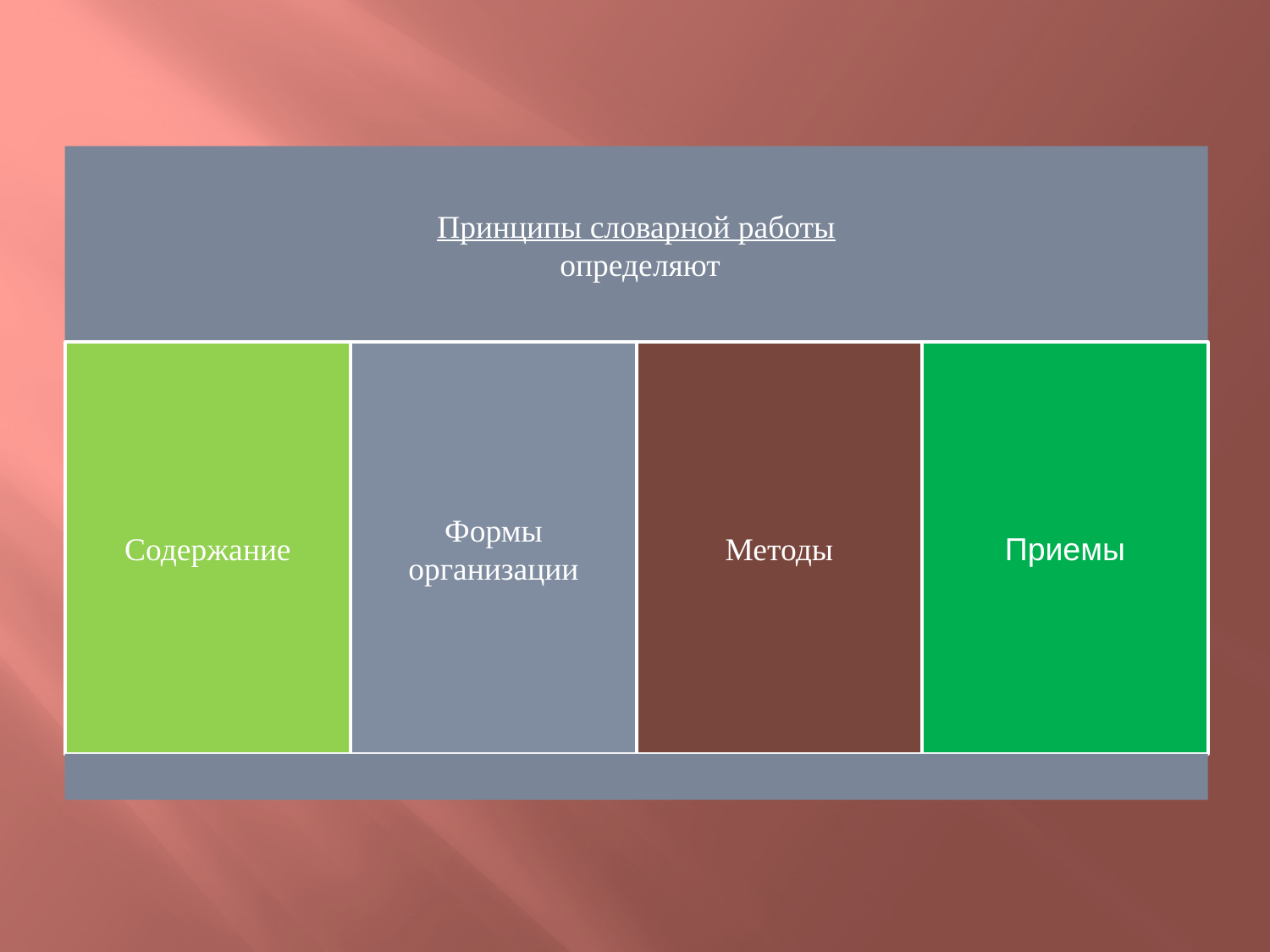

#
Принципы словарной работы
 определяют
Содержание
Формы организации
Методы
Приемы